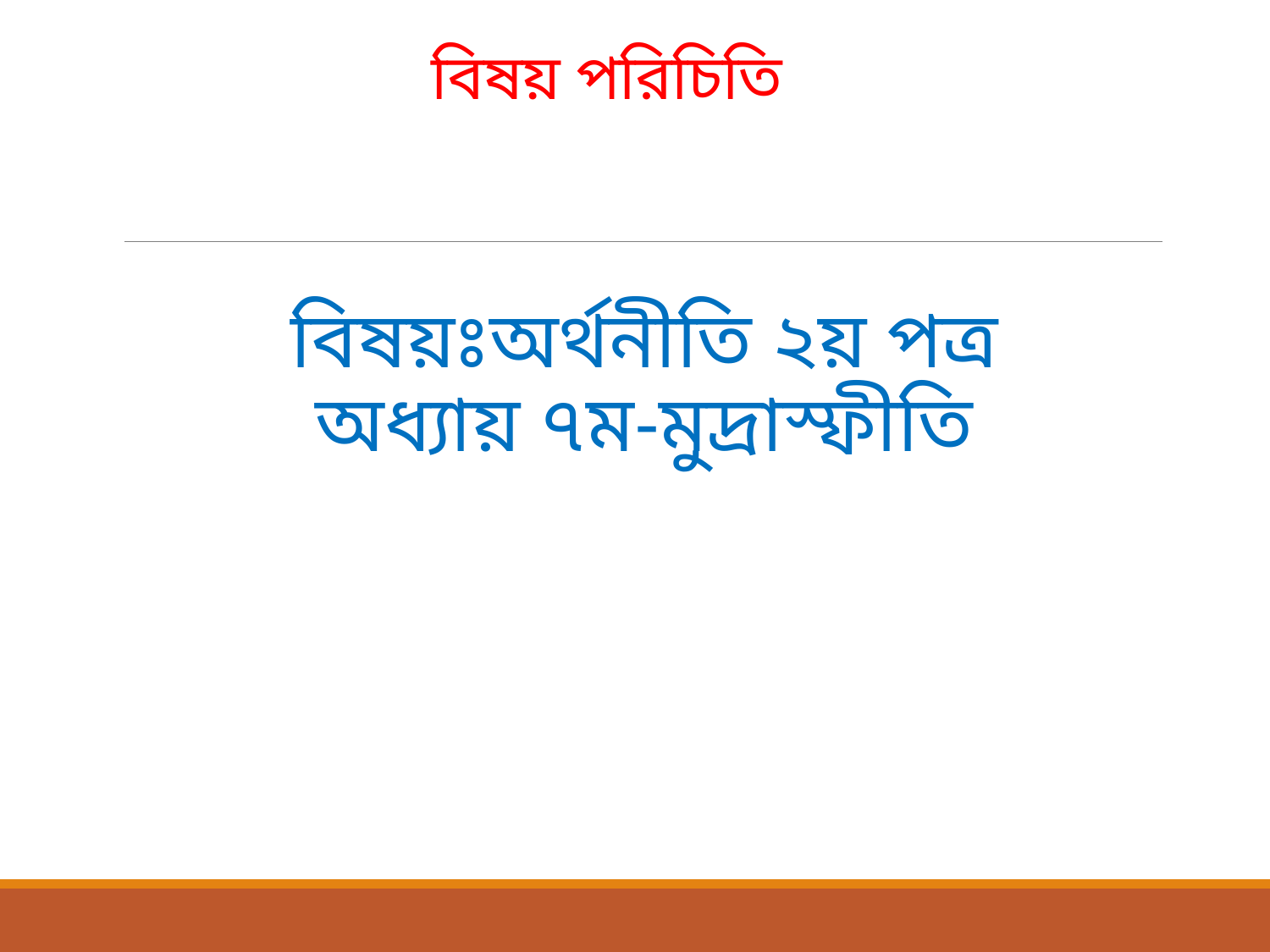

# বিষয় পরিচিতি
বিষয়ঃঅর্থনীতি ২য় পত্র
অধ্যায় ৭ম-মুদ্রাস্ফীতি